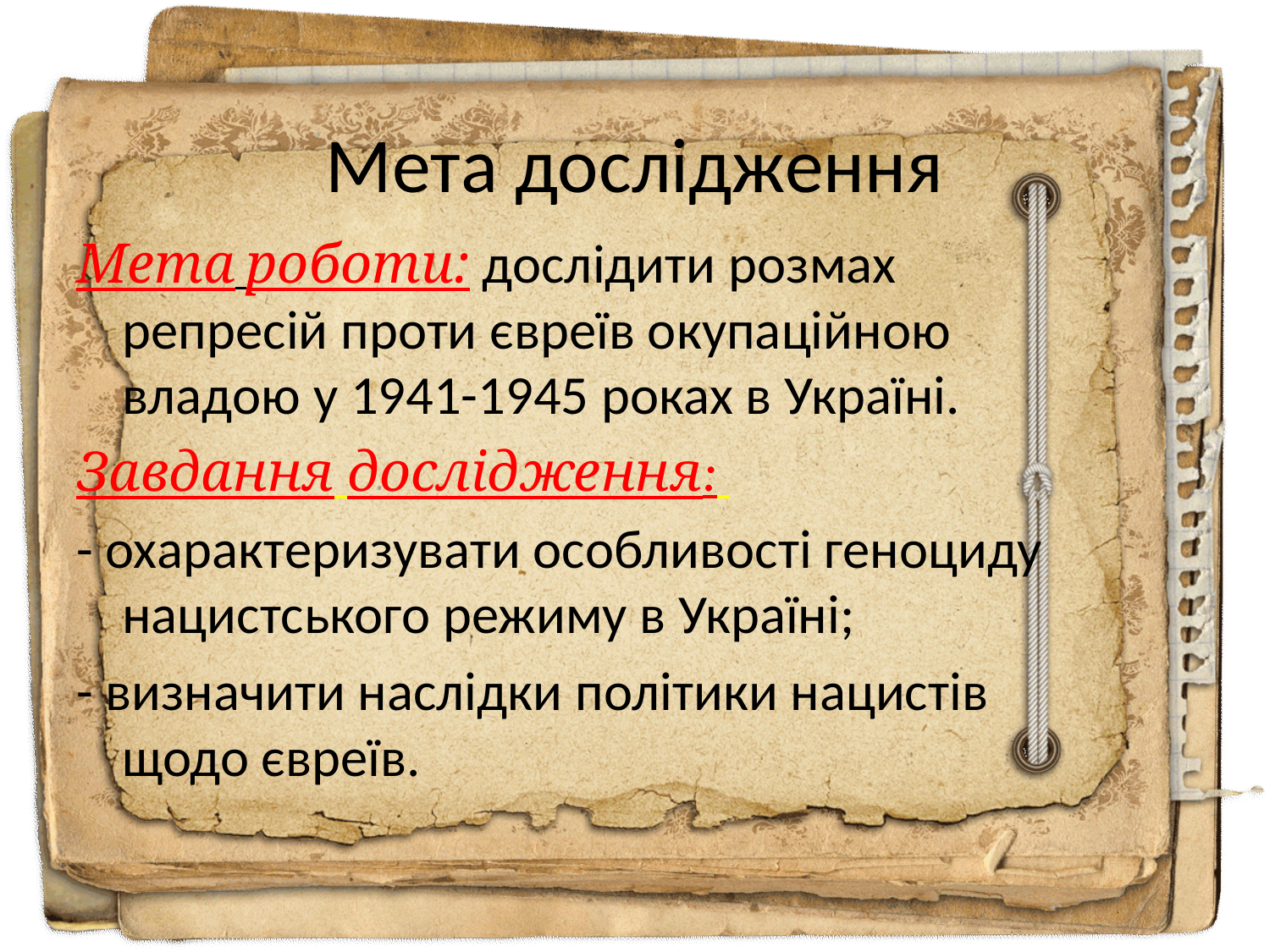

# Мета дослідження
Мета роботи: дослідити розмах репресій проти євреїв окупаційною владою у 1941-1945 роках в Україні.
Завдання дослідження:
- охарактеризувати особливості геноциду нацистського режиму в Україні;
- визначити наслідки політики нацистів щодо євреїв.